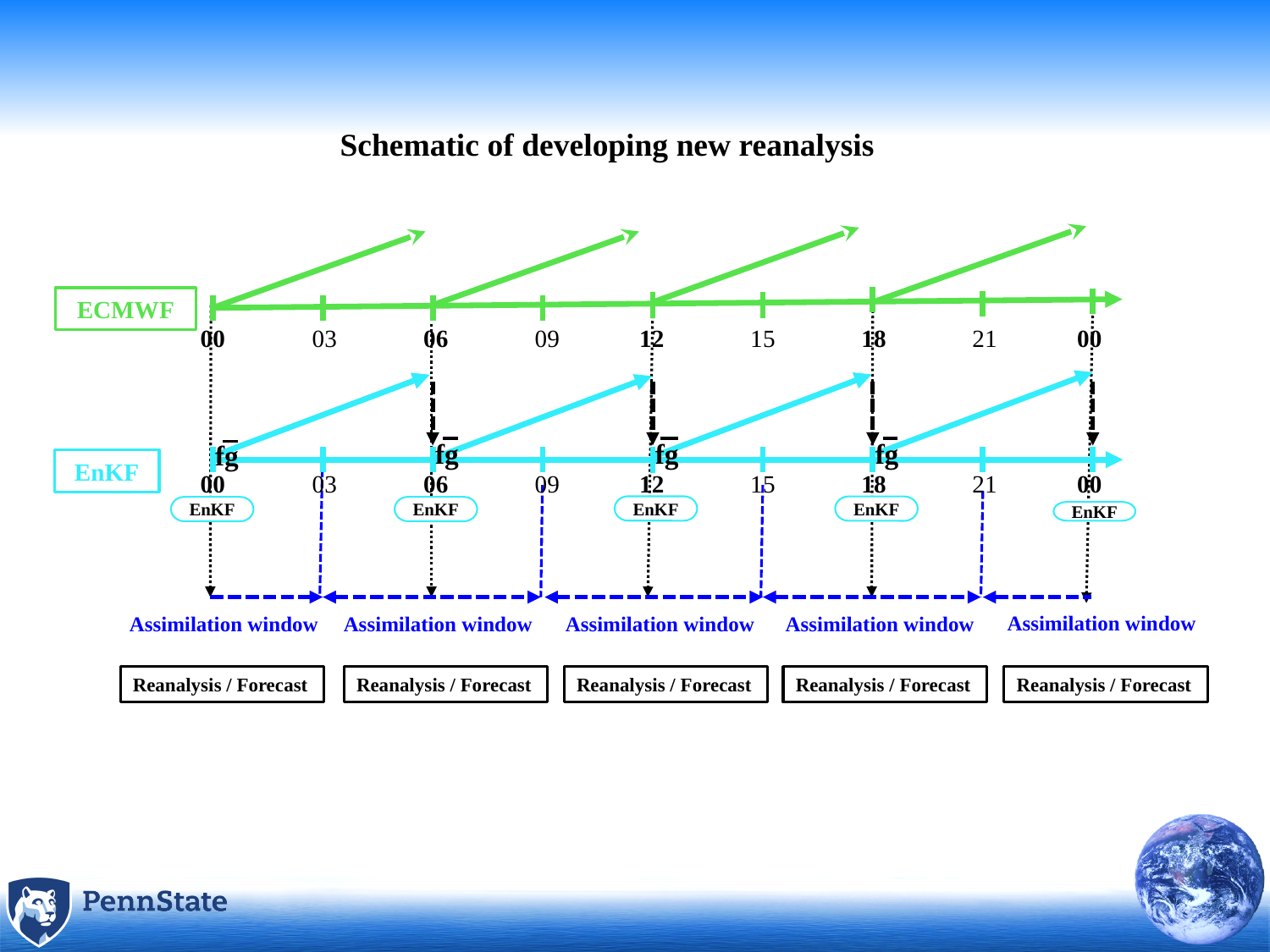

Schematic of developing new reanalysis
00              03              06              09             12              15              18              21             00
ECMWF
fg
fg
fg
00              03              06              09             12              15              18              21             00
fg
EnKF
EnKF
EnKF
EnKF
EnKF
EnKF
Assimilation window
Assimilation window
Assimilation window
Assimilation window
Assimilation window
Reanalysis / Forecast
Reanalysis / Forecast
Reanalysis / Forecast
Reanalysis / Forecast
Reanalysis / Forecast